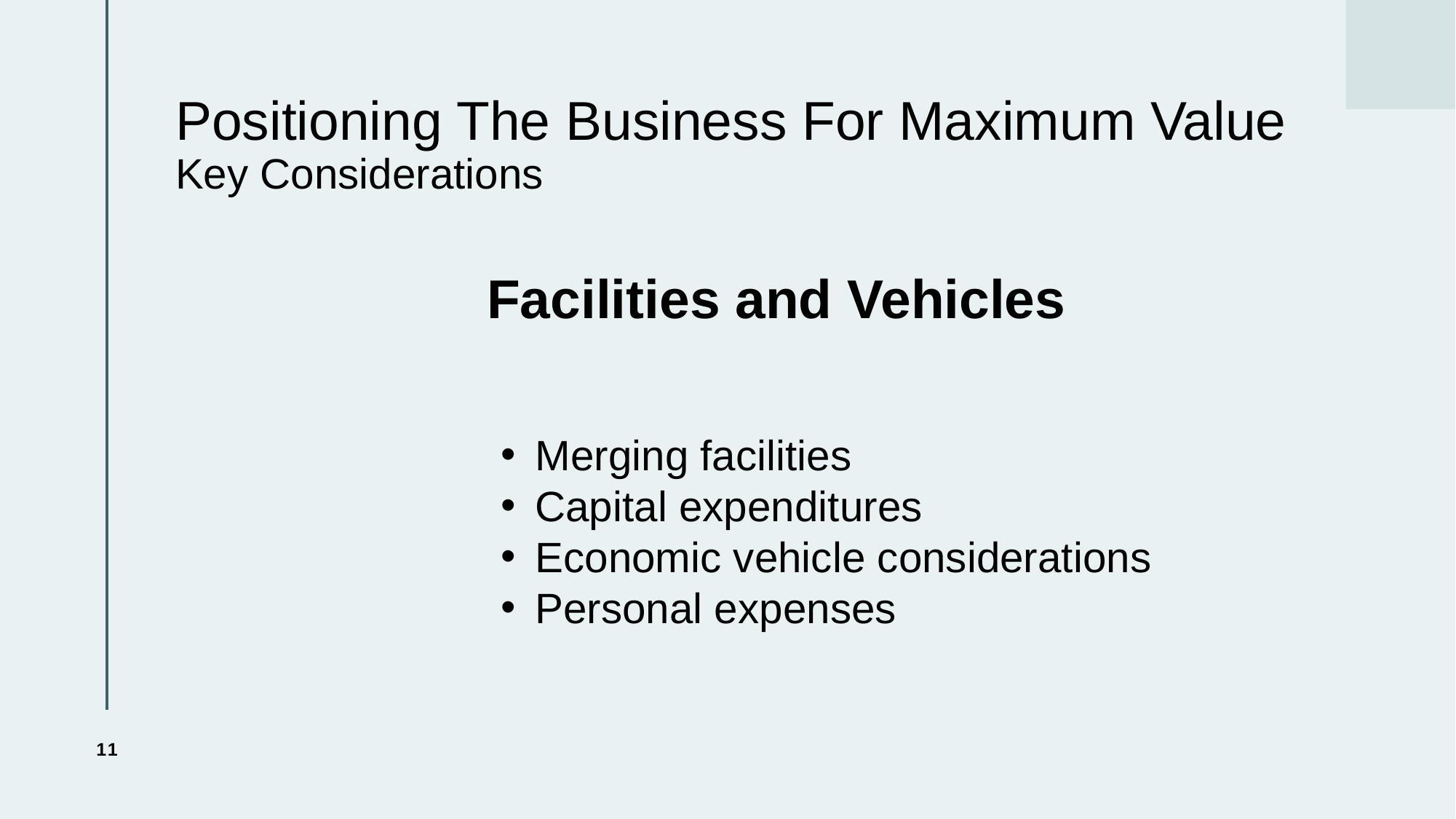

# Positioning The Business For Maximum Value Key Considerations
Facilities and Vehicles
Merging facilities
Capital expenditures
Economic vehicle considerations
Personal expenses
11